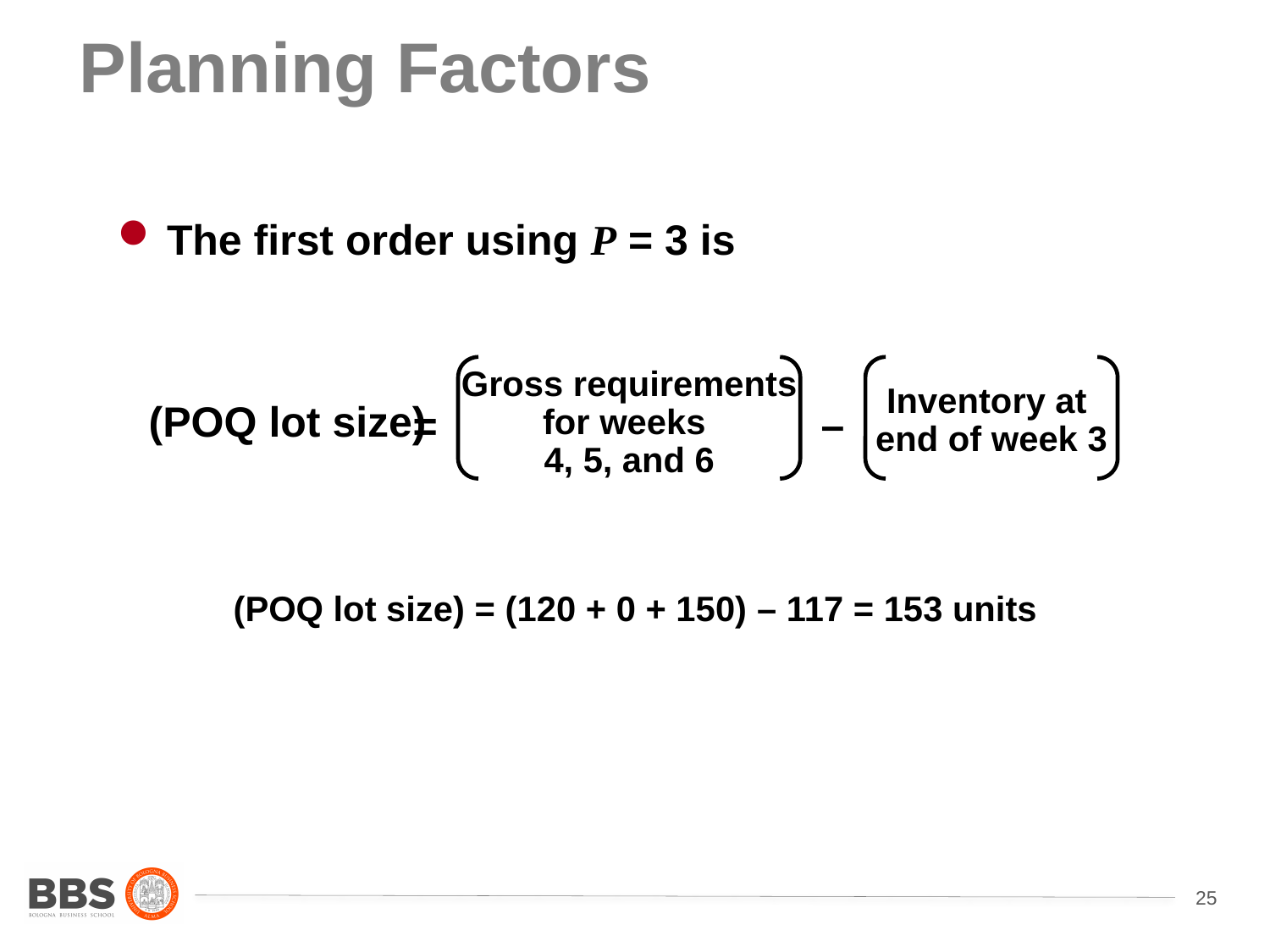

# Planning Factors
The first order using P = 3 is

Gross requirements
for weeks
4, 5, and 6

Inventory at
end of week 3
–
=
(POQ lot size)
(POQ lot size) = (120 + 0 + 150) – 117 = 153 units